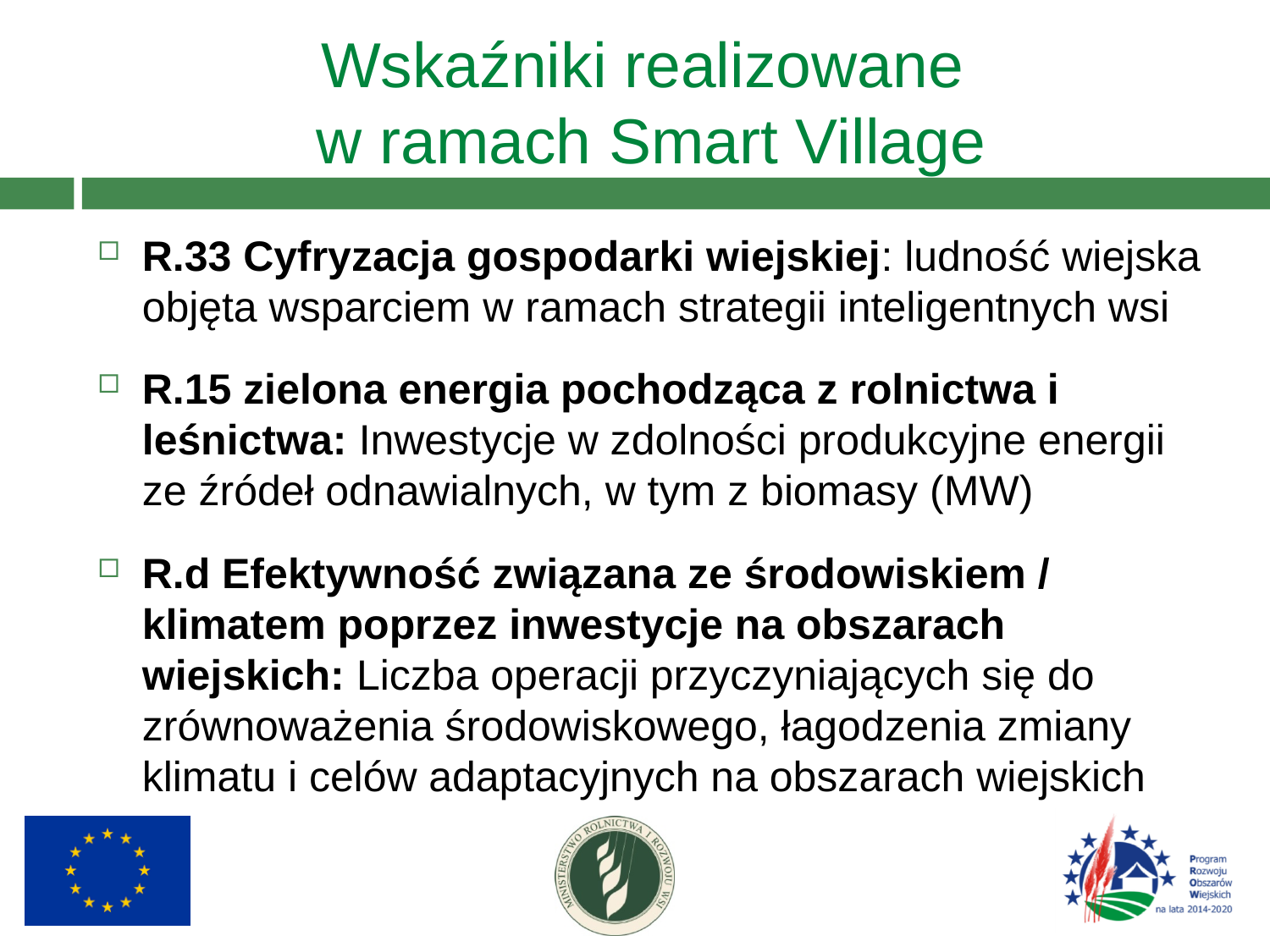

# Wskaźniki realizowane w ramach Smart Village
R.33 Cyfryzacja gospodarki wiejskiej: ludność wiejska objęta wsparciem w ramach strategii inteligentnych wsi
R.15 zielona energia pochodząca z rolnictwa i leśnictwa: Inwestycje w zdolności produkcyjne energii ze źródeł odnawialnych, w tym z biomasy (MW)
R.d Efektywność związana ze środowiskiem / klimatem poprzez inwestycje na obszarach wiejskich: Liczba operacji przyczyniających się do zrównoważenia środowiskowego, łagodzenia zmiany klimatu i celów adaptacyjnych na obszarach wiejskich